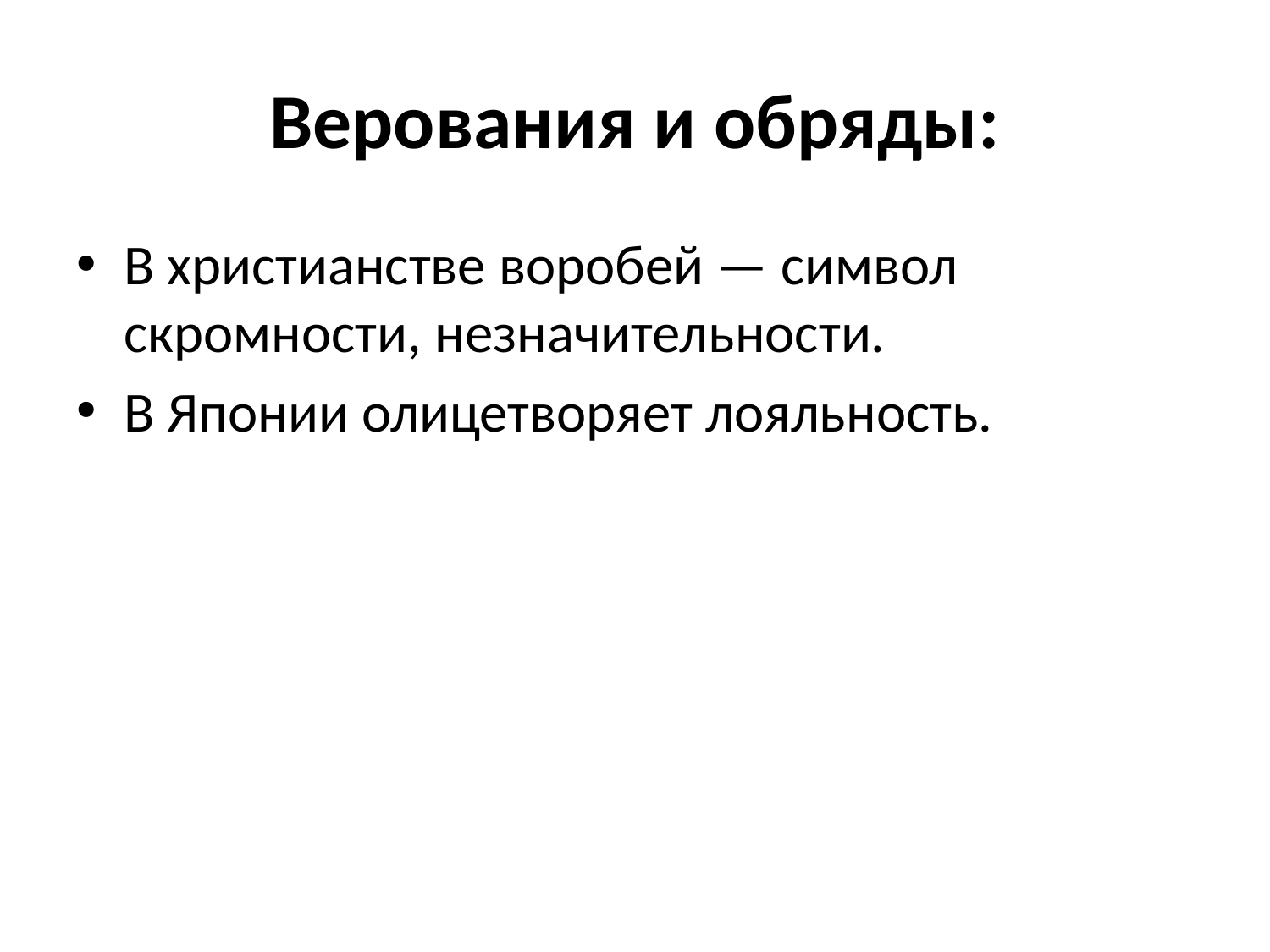

# Верования и обряды:
В христианстве воробей — символ скромности, незначительности.
В Японии олицетворяет лояльность.